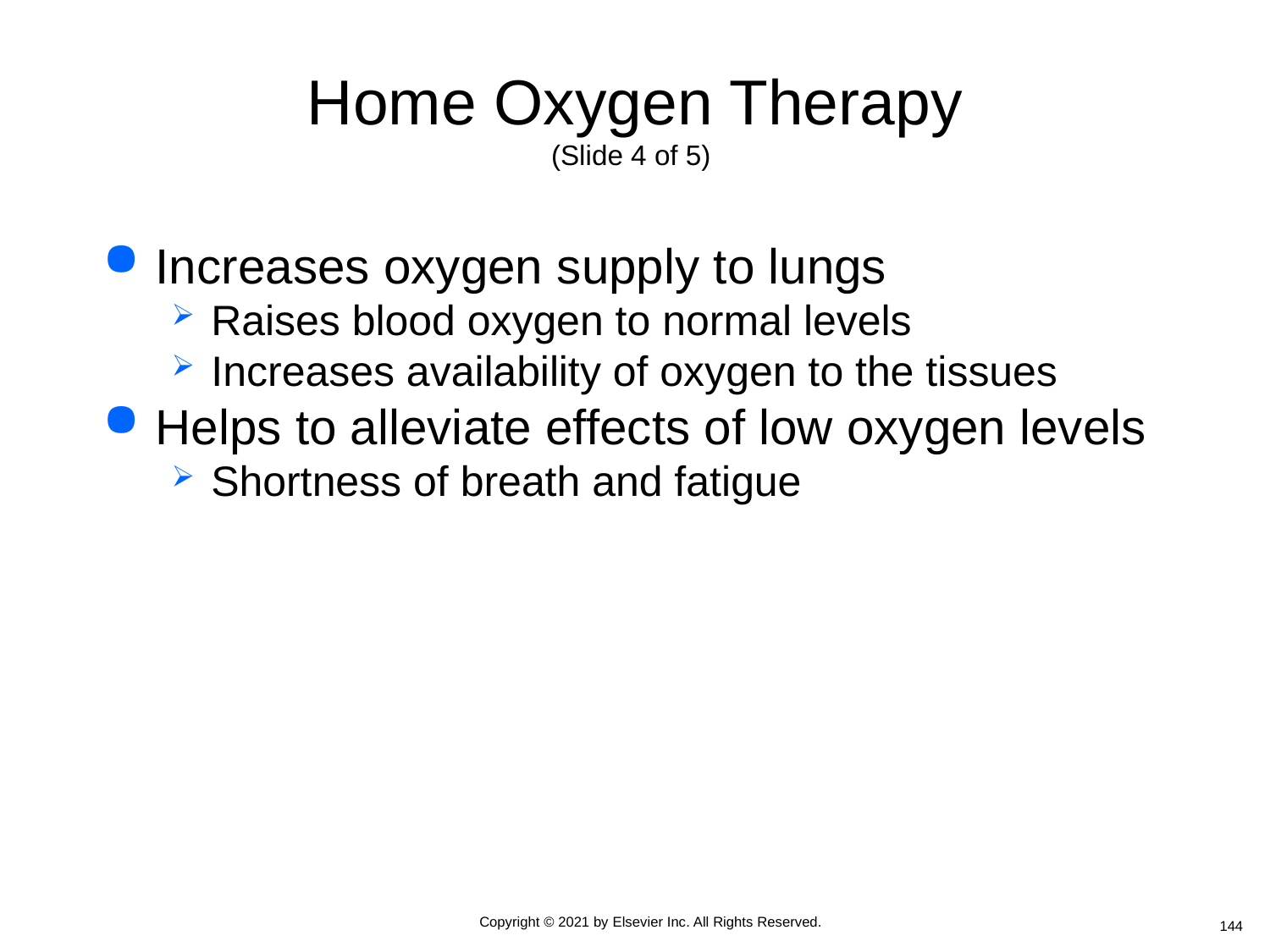

# Home Oxygen Therapy (Slide 4 of 5)
Increases oxygen supply to lungs
Raises blood oxygen to normal levels
Increases availability of oxygen to the tissues
Helps to alleviate effects of low oxygen levels
Shortness of breath and fatigue
144